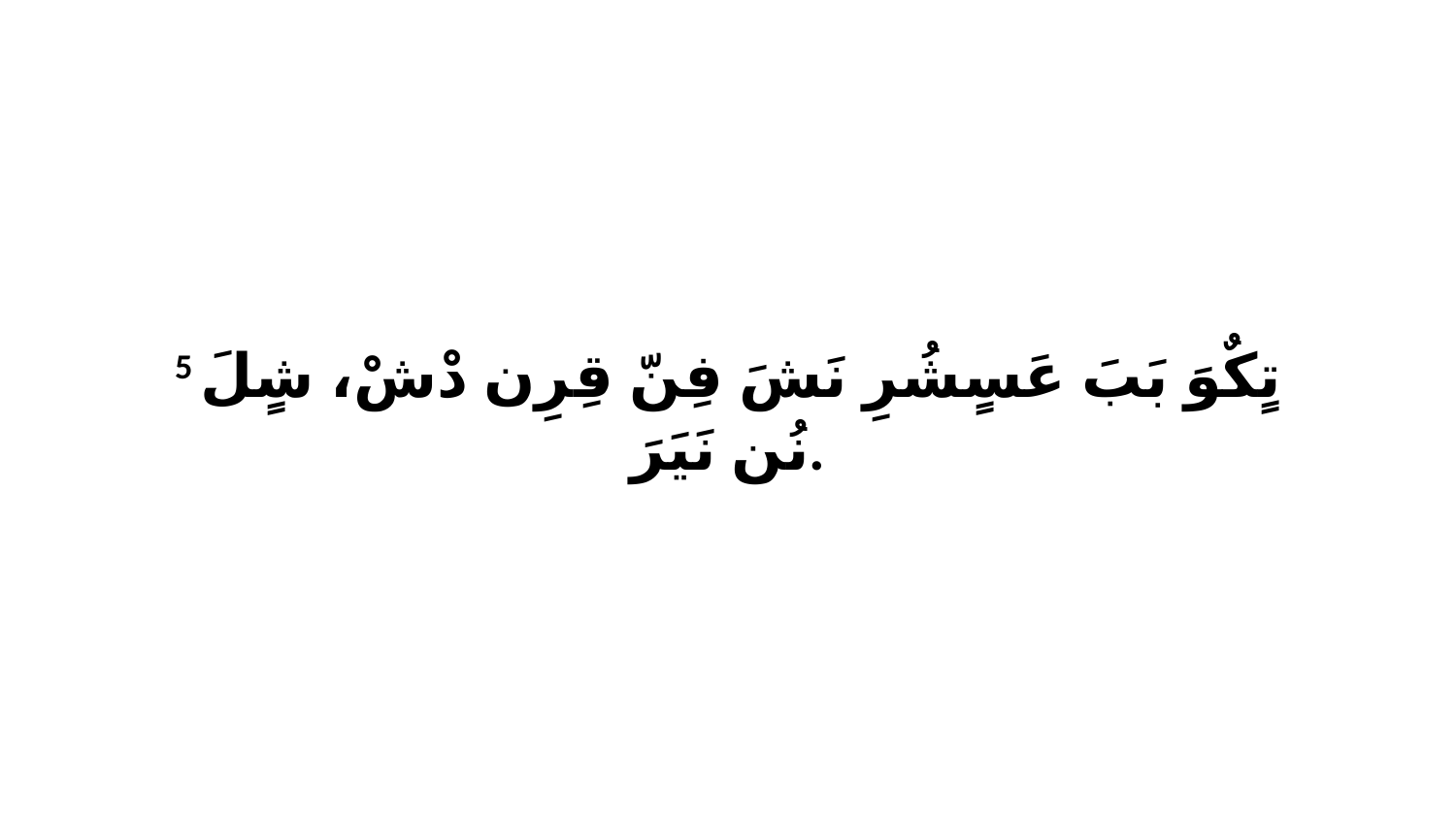

5 تٍكٌوَ بَبَ عَسٍشُرِ نَشَ فِنّ قِرِن دْشْ، شٍلَ نُن نَيَرَ.